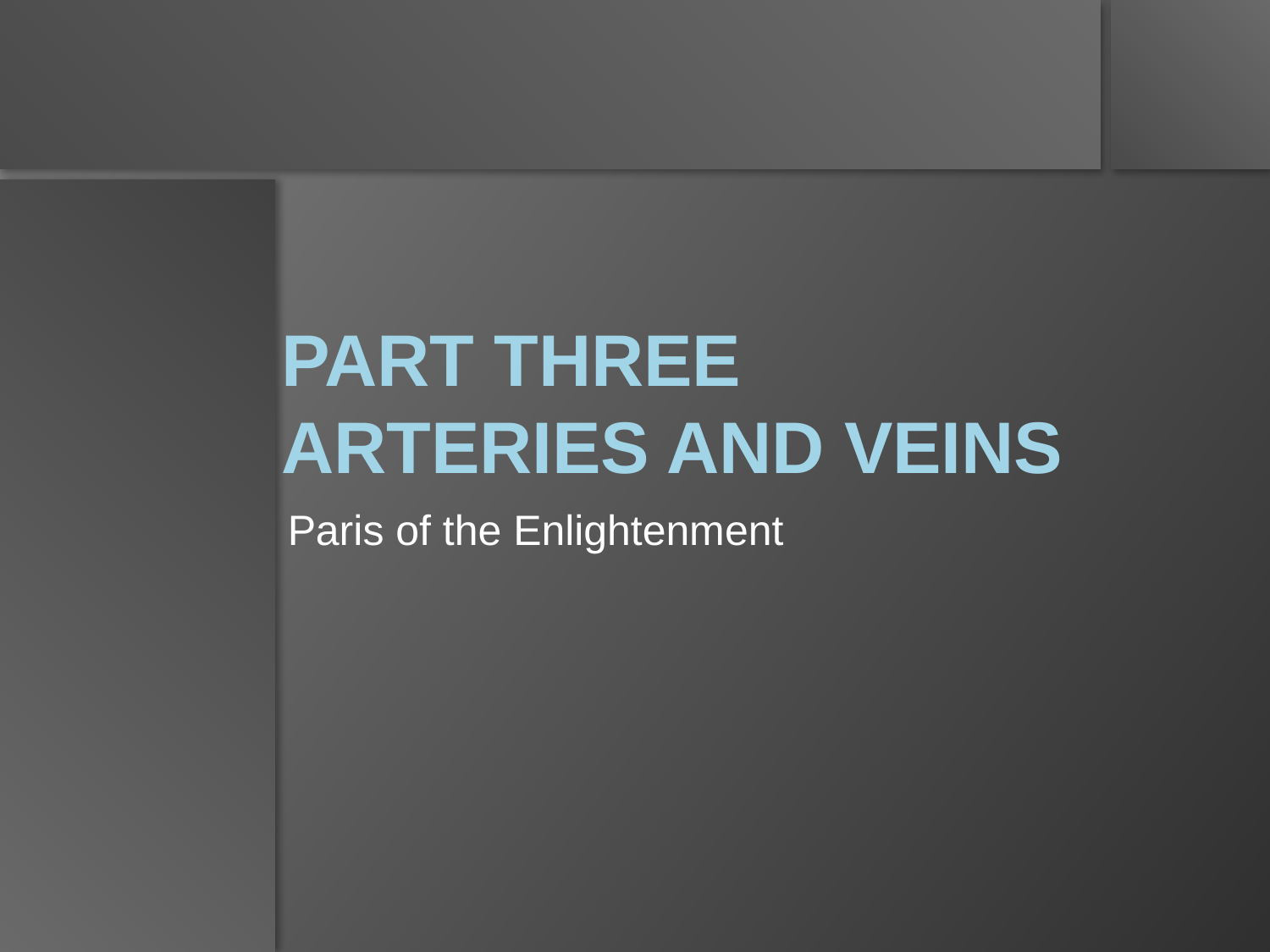

# Part Three Arteries and Veins
Paris of the Enlightenment